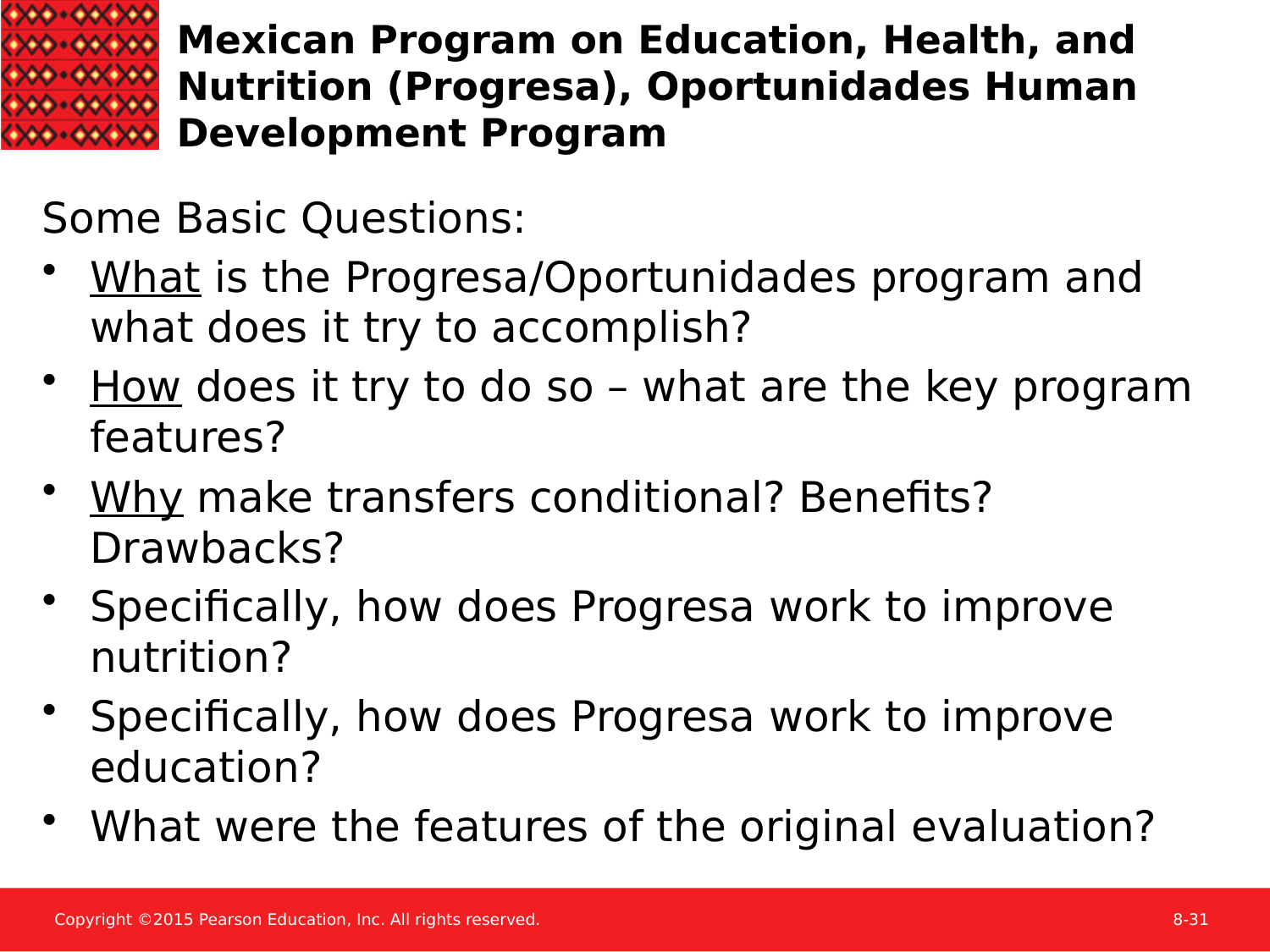

Mexican Program on Education, Health, and Nutrition (Progresa), Oportunidades Human Development Program
Some Basic Questions:
What is the Progresa/Oportunidades program and what does it try to accomplish?
How does it try to do so – what are the key program features?
Why make transfers conditional? Benefits? Drawbacks?
Specifically, how does Progresa work to improve nutrition?
Specifically, how does Progresa work to improve education?
What were the features of the original evaluation?